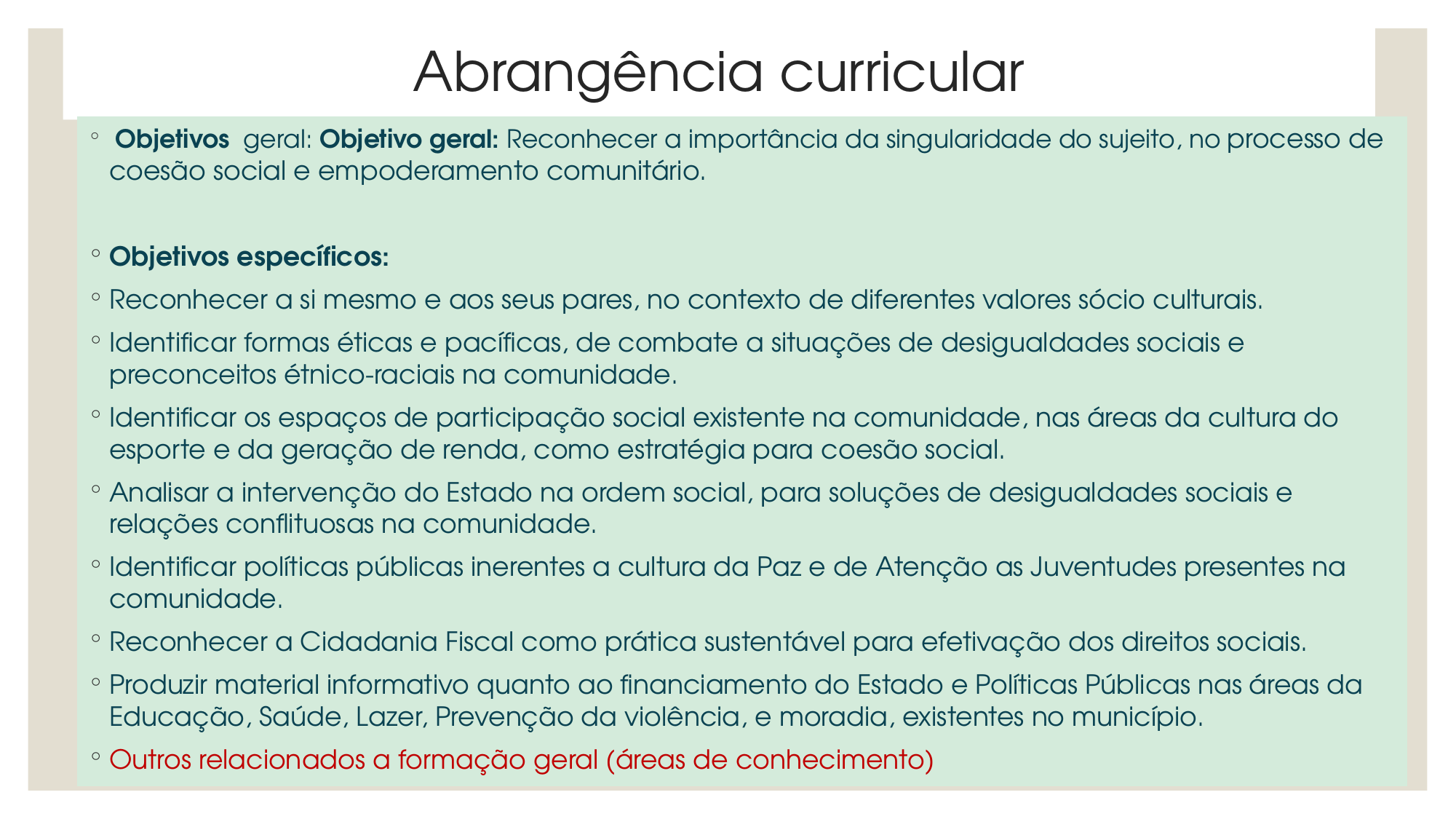

# Abrangência curricular
 Objetivos  geral: Objetivo geral: Reconhecer a importância da singularidade do sujeito, no processo de coesão social e empoderamento comunitário.

Objetivos específicos:
Reconhecer a si mesmo e aos seus pares, no contexto de diferentes valores sócio culturais.
Identificar formas éticas e pacíficas, de combate a situações de desigualdades sociais e preconceitos étnico-raciais na comunidade.
Identificar os espaços de participação social existente na comunidade, nas áreas da cultura do esporte e da geração de renda, como estratégia para coesão social.
Analisar a intervenção do Estado na ordem social, para soluções de desigualdades sociais e relações conflituosas na comunidade.
Identificar políticas públicas inerentes a cultura da Paz e de Atenção as Juventudes presentes na comunidade.
Reconhecer a Cidadania Fiscal como prática sustentável para efetivação dos direitos sociais.
Produzir material informativo quanto ao financiamento do Estado e Políticas Públicas nas áreas da Educação, Saúde, Lazer, Prevenção da violência, e moradia, existentes no município.
Outros relacionados a formação geral (áreas de conhecimento)